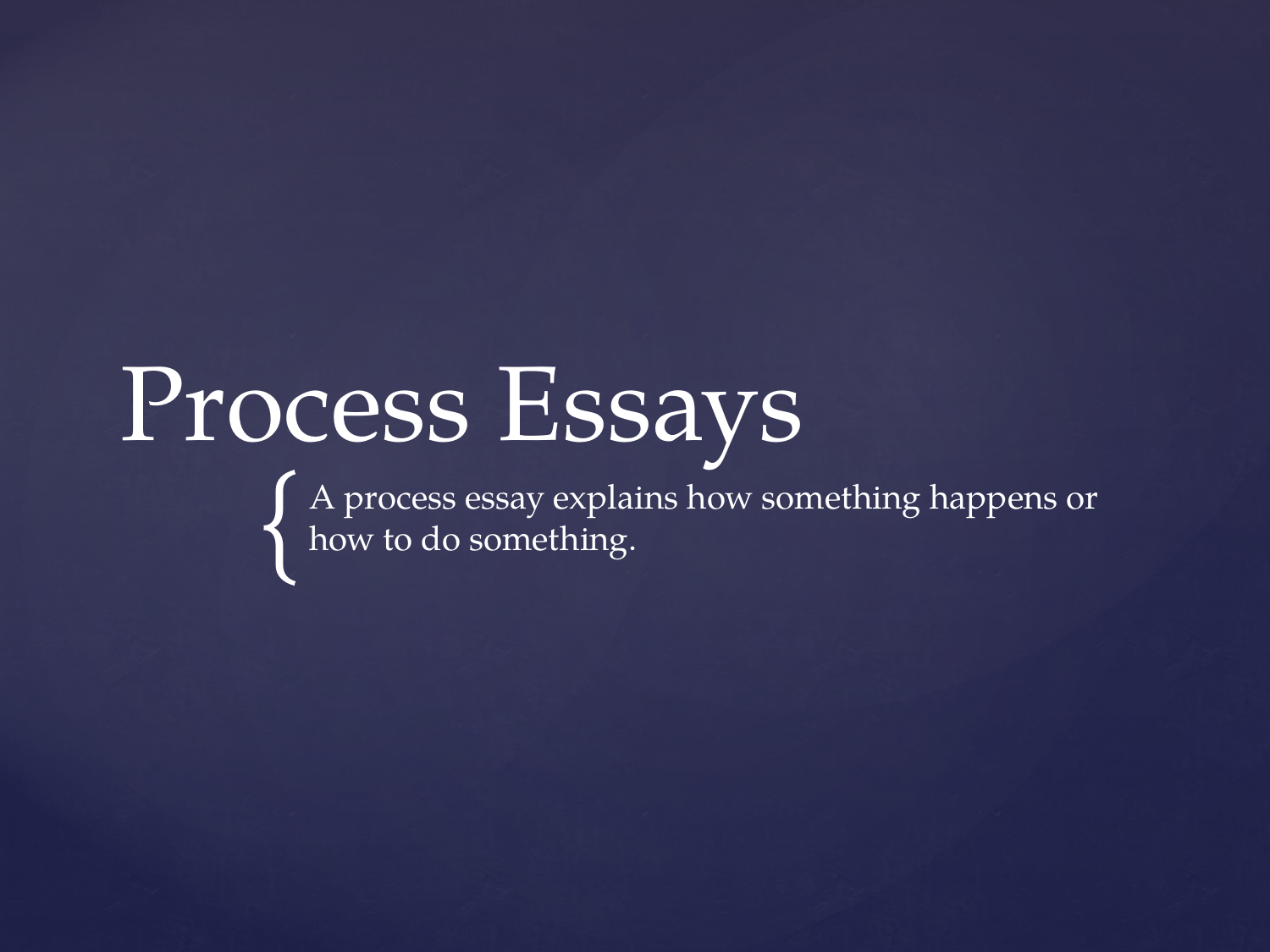

# Process Essays
A process essay explains how something happens or how to do something.